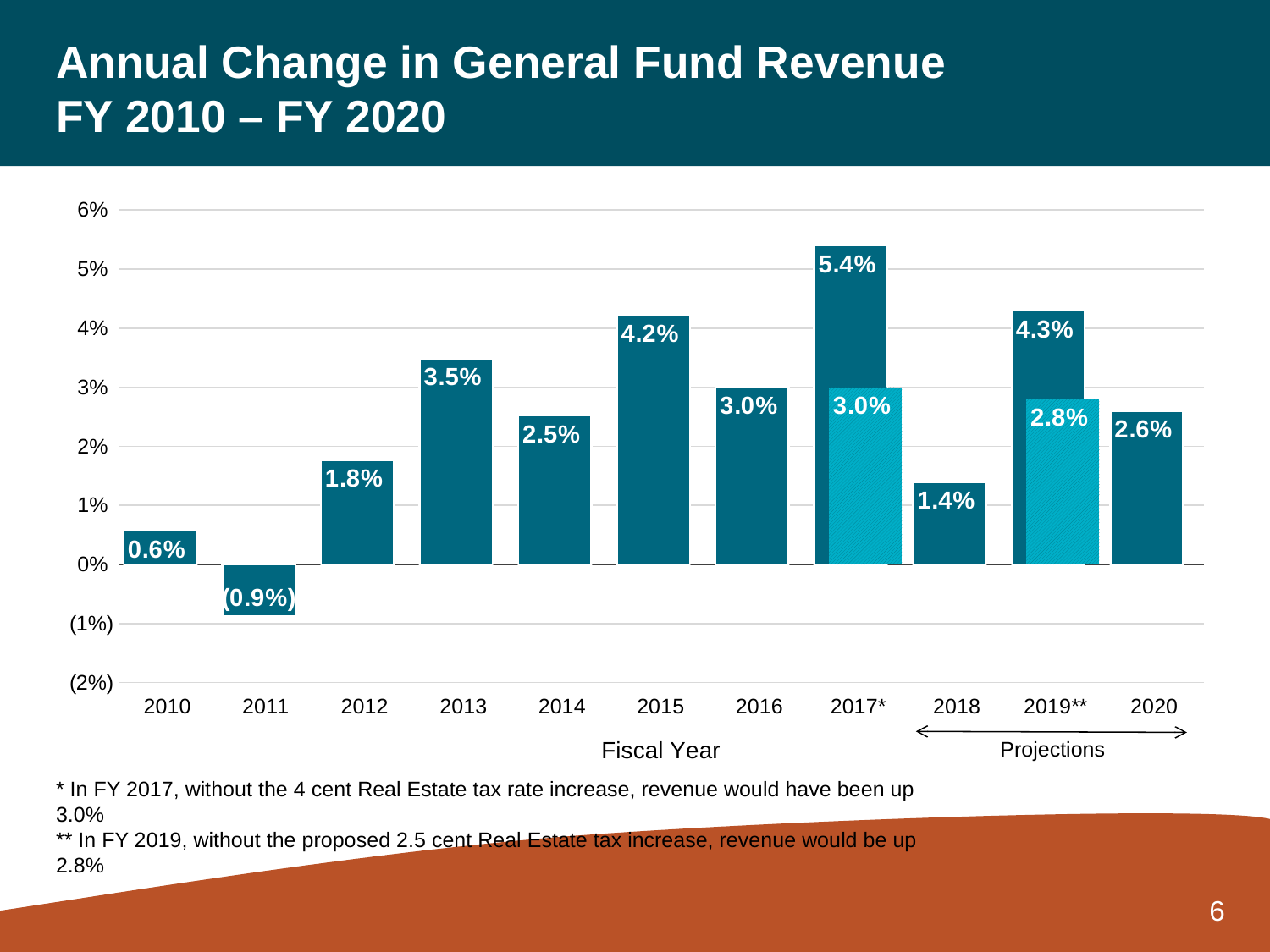

# Annual Change in General Fund Revenue FY 2010 – FY 2020

### Chart

| Category | Series 1 | Column1 |
|---|---|---|
| 2010 | 0.0057 | None |
| 2011 | -0.0088 | None |
| 2012 | 0.0177 | None |
| 2013 | 0.0349 | None |
| 2014 | 0.0252 | None |
| 2015 | 0.0423 | None |
| 2016 | 0.03 | None |
| 2017* | 0.054 | 0.03 |
| 2018 | 0.014 | None |
| 2019** | 0.043 | 0.028 |
| 2020 | 0.026 | None |
Projections
* In FY 2017, without the 4 cent Real Estate tax rate increase, revenue would have been up 3.0%
** In FY 2019, without the proposed 2.5 cent Real Estate tax increase, revenue would be up 2.8%
6